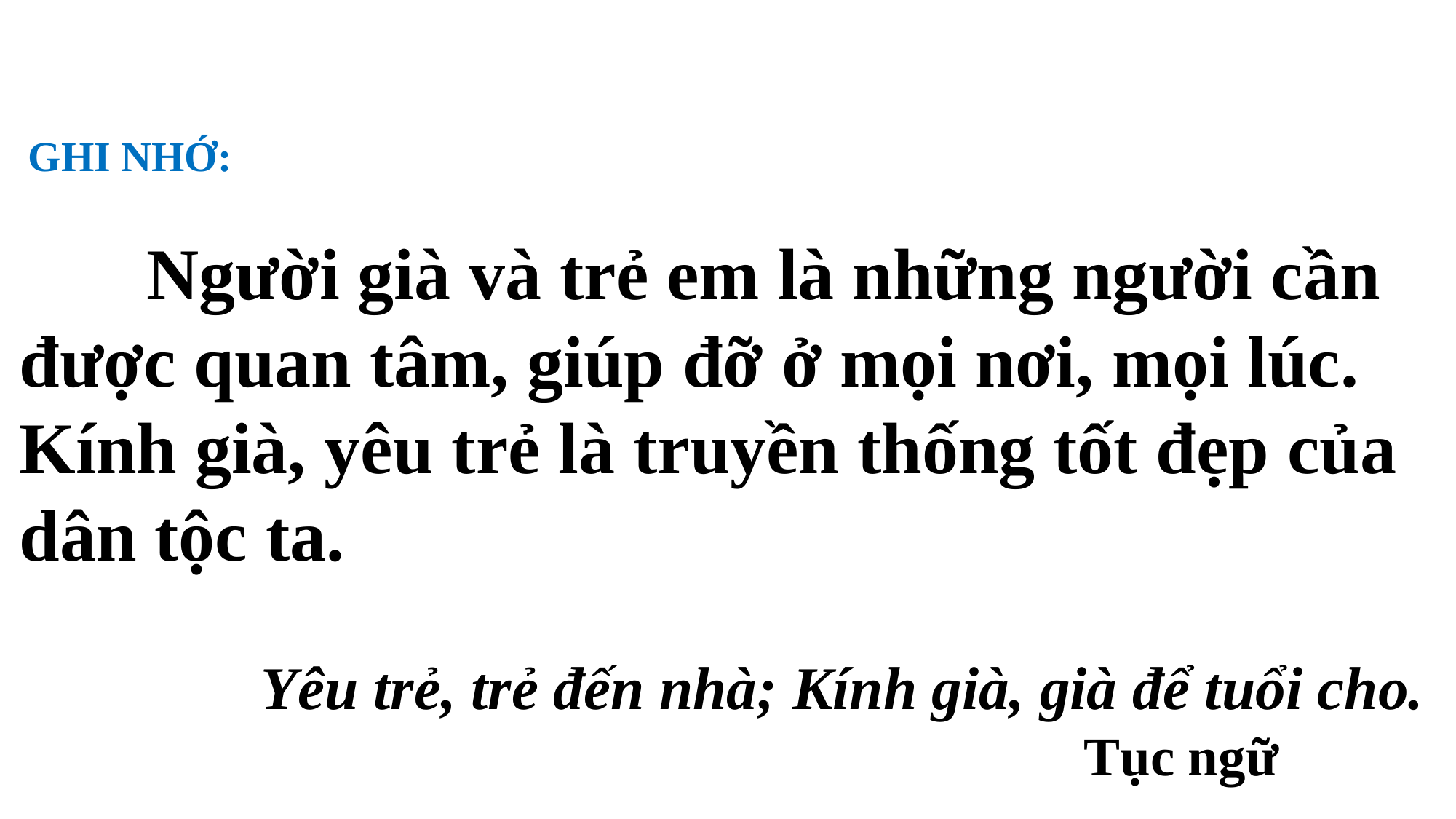

GHI NHỚ:
       Người già và trẻ em là những người cần được quan tâm, giúp đỡ ở mọi nơi, mọi lúc. Kính già, yêu trẻ là truyền thống tốt đẹp của dân tộc ta.

                Yêu trẻ, trẻ đến nhà; Kính già, già để tuổi cho.
                                                                              Tục ngữ